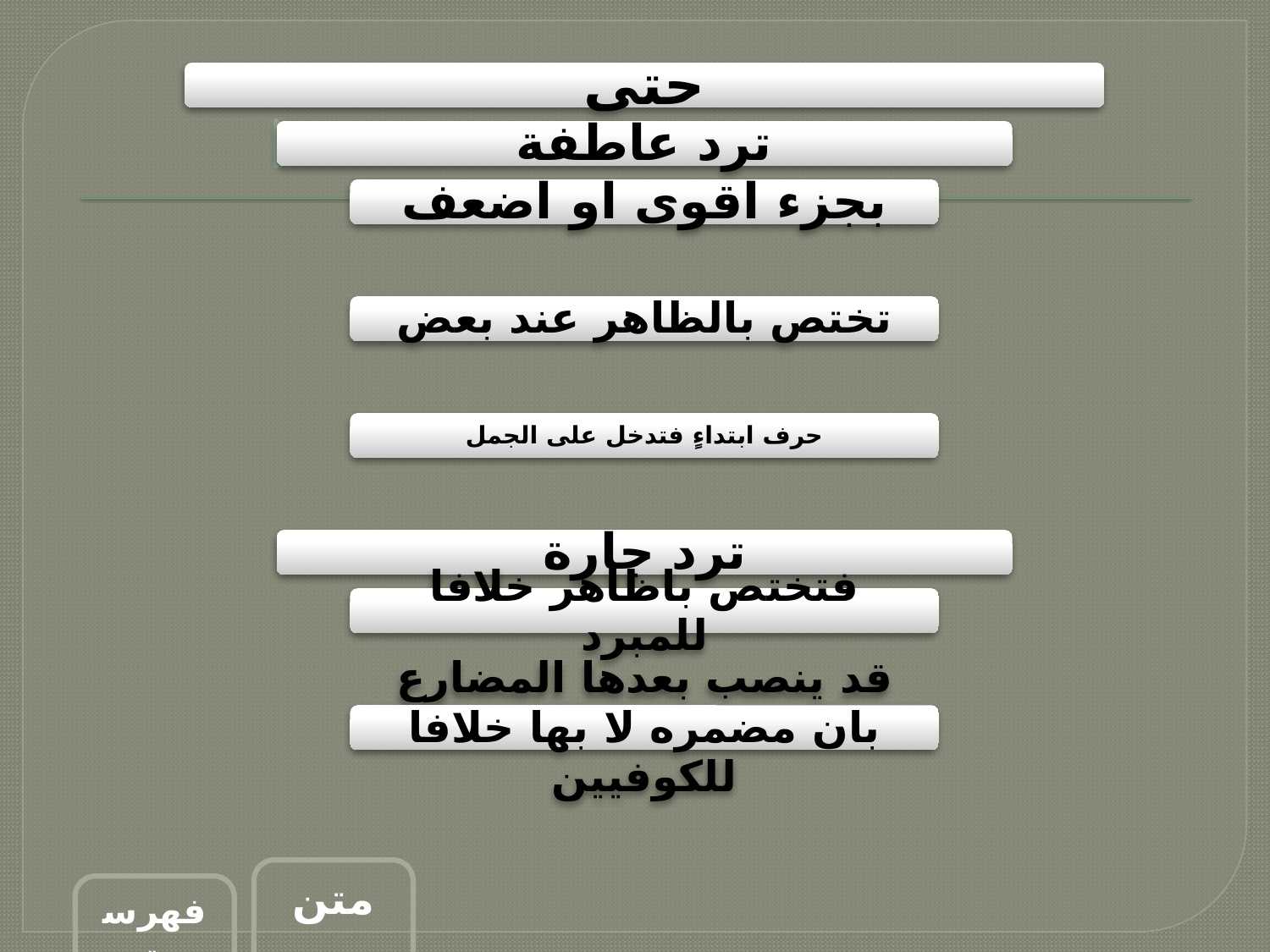

حتی
بجزء اقوی او اضعف
ترد عاطفة
تختص بالظاهر عند بعض
ترد جارة
متن
فهرست